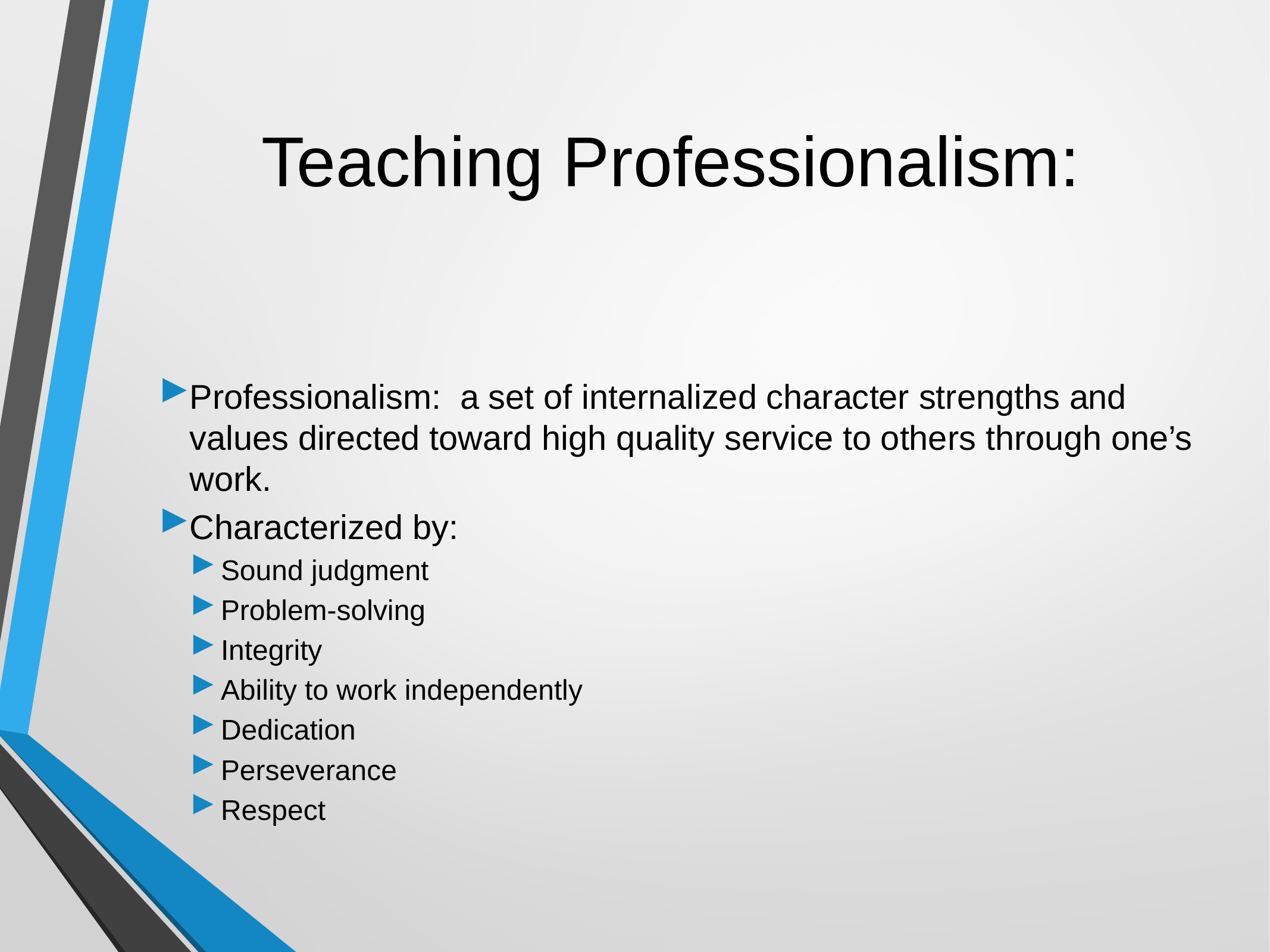

# Teaching Professionalism:
Professionalism:  a set of internalized character strengths and values directed toward high quality service to others through one’s work.
Characterized by:
Sound judgment
Problem-solving
Integrity
Ability to work independently
Dedication
Perseverance
Respect